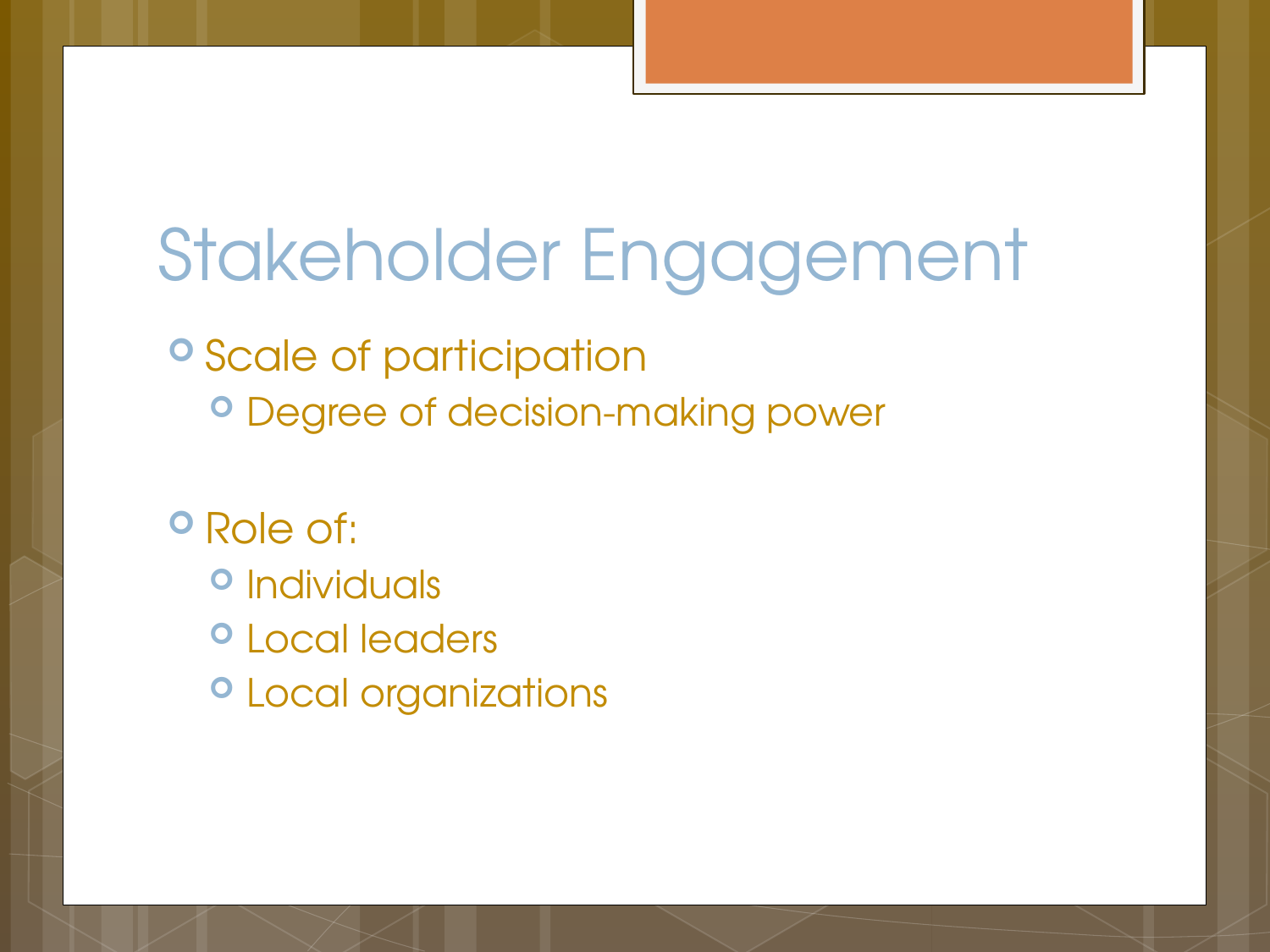

# Stakeholder Engagement
Scale of participation
Degree of decision-making power

Role of:
Individuals
Local leaders
Local organizations